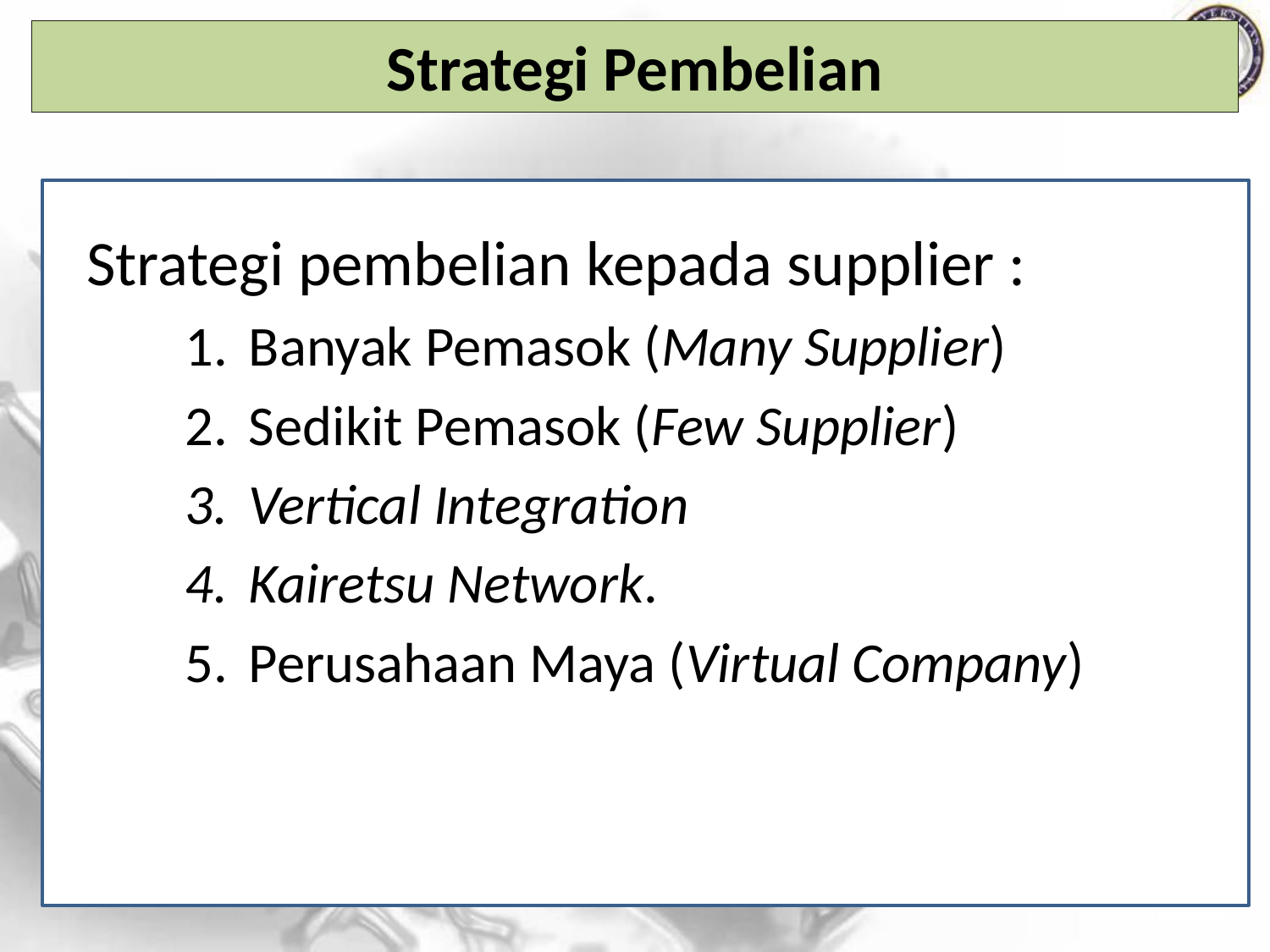

# Strategi Pembelian

Strategi pembelian kepada supplier :
Banyak Pemasok (Many Supplier)
Sedikit Pemasok (Few Supplier)
Vertical Integration
Kairetsu Network.
Perusahaan Maya (Virtual Company)